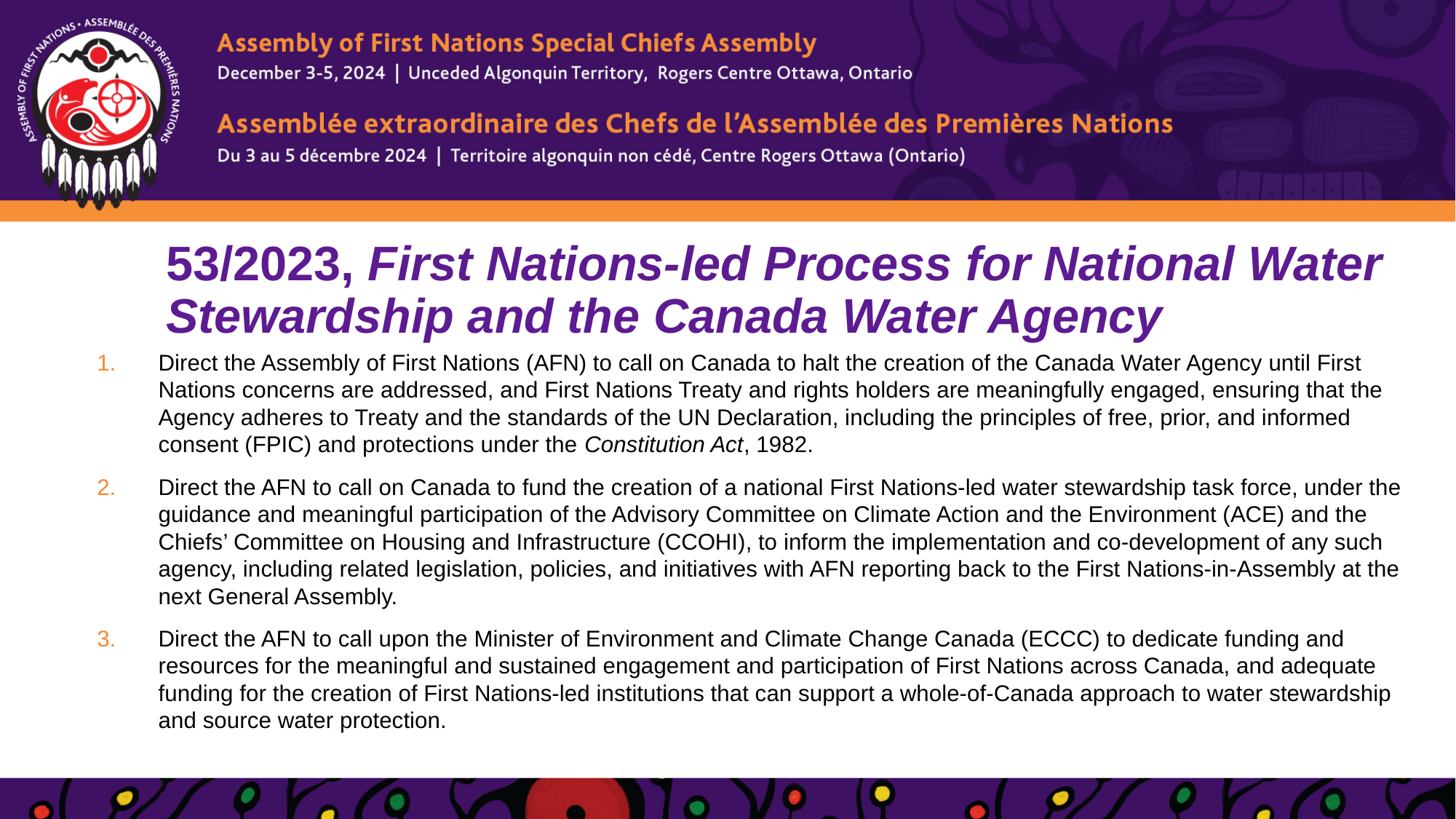

# 53/2023, First Nations-led Process for National Water Stewardship and the Canada Water Agency
Direct the Assembly of First Nations (AFN) to call on Canada to halt the creation of the Canada Water Agency until First Nations concerns are addressed, and First Nations Treaty and rights holders are meaningfully engaged, ensuring that the Agency adheres to Treaty and the standards of the UN Declaration, including the principles of free, prior, and informed consent (FPIC) and protections under the Constitution Act, 1982.
Direct the AFN to call on Canada to fund the creation of a national First Nations-led water stewardship task force, under the guidance and meaningful participation of the Advisory Committee on Climate Action and the Environment (ACE) and the Chiefs’ Committee on Housing and Infrastructure (CCOHI), to inform the implementation and co-development of any such agency, including related legislation, policies, and initiatives with AFN reporting back to the First Nations-in-Assembly at the next General Assembly.
Direct the AFN to call upon the Minister of Environment and Climate Change Canada (ECCC) to dedicate funding and resources for the meaningful and sustained engagement and participation of First Nations across Canada, and adequate funding for the creation of First Nations-led institutions that can support a whole-of-Canada approach to water stewardship and source water protection.